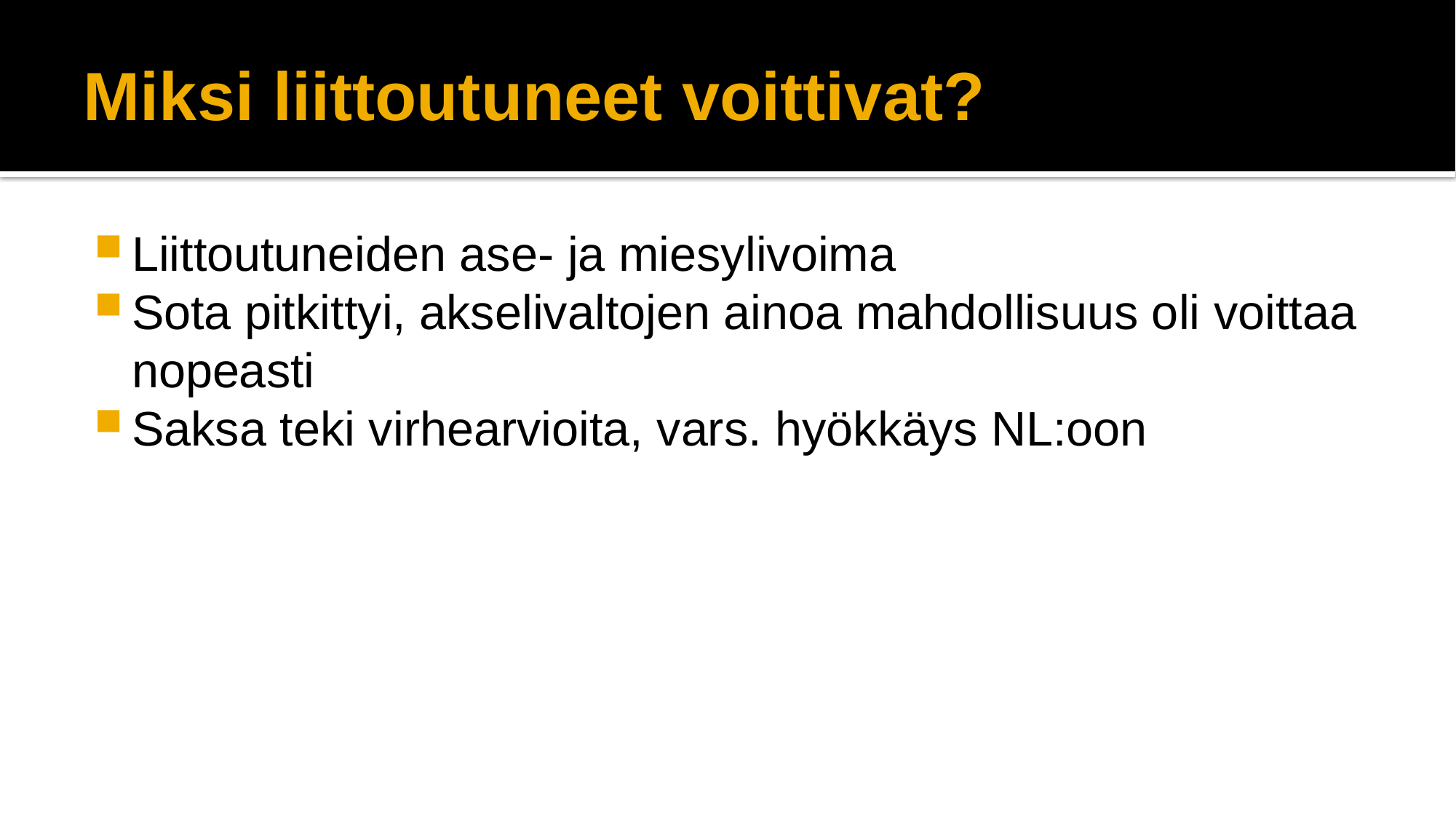

# Miksi liittoutuneet voittivat?
Liittoutuneiden ase- ja miesylivoima
Sota pitkittyi, akselivaltojen ainoa mahdollisuus oli voittaa nopeasti
Saksa teki virhearvioita, vars. hyökkäys NL:oon